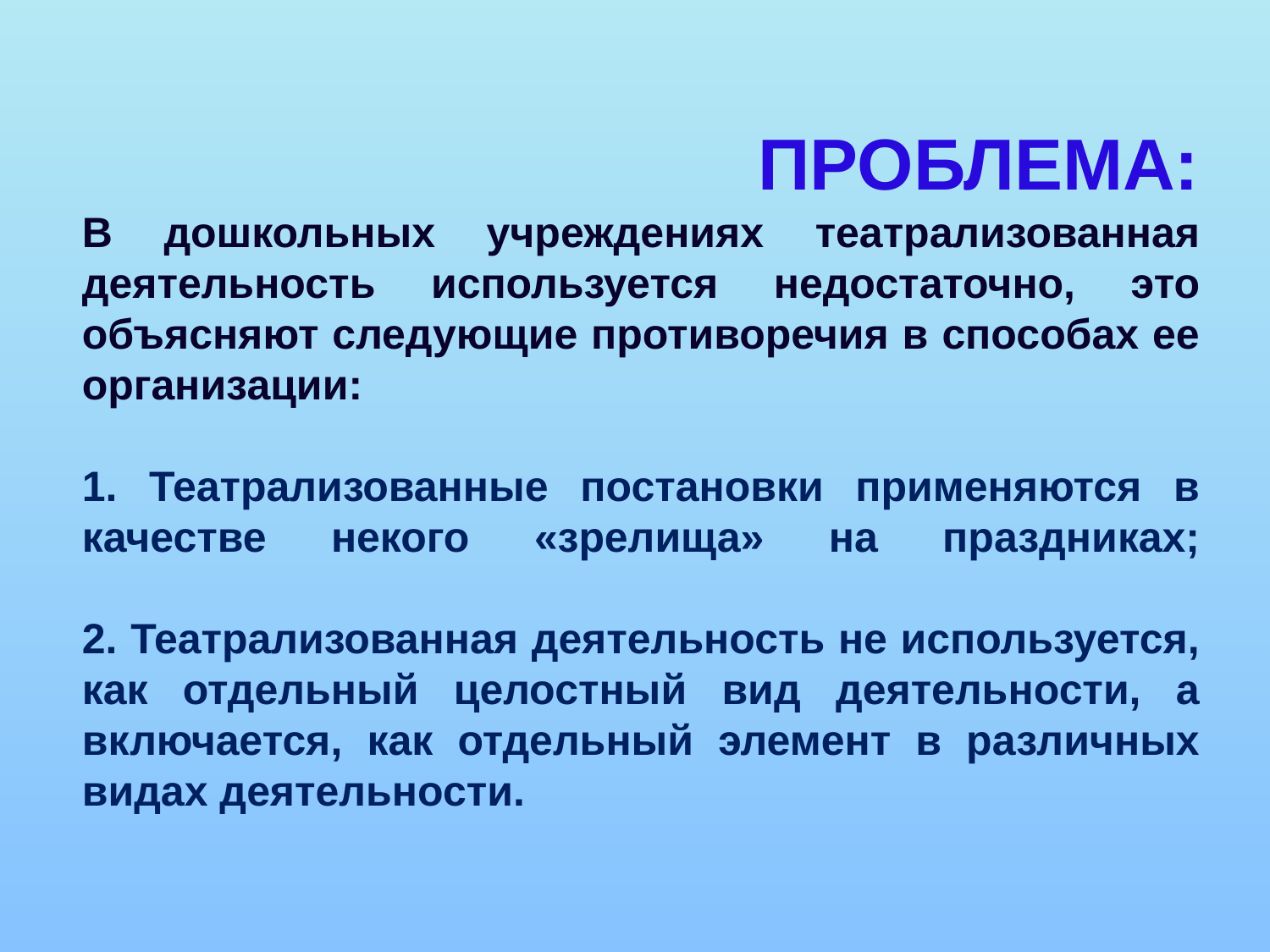

# ПРОБЛЕМА: В дошкольных учреждениях театрализованная деятельность используется недостаточно, это объясняют следующие противоречия в способах ее организации: 1. Театрализованные постановки применяются в качестве некого «зрелища» на праздниках; 2. Театрализованная деятельность не используется, как отдельный целостный вид деятельности, а включается, как отдельный элемент в различных видах деятельности.